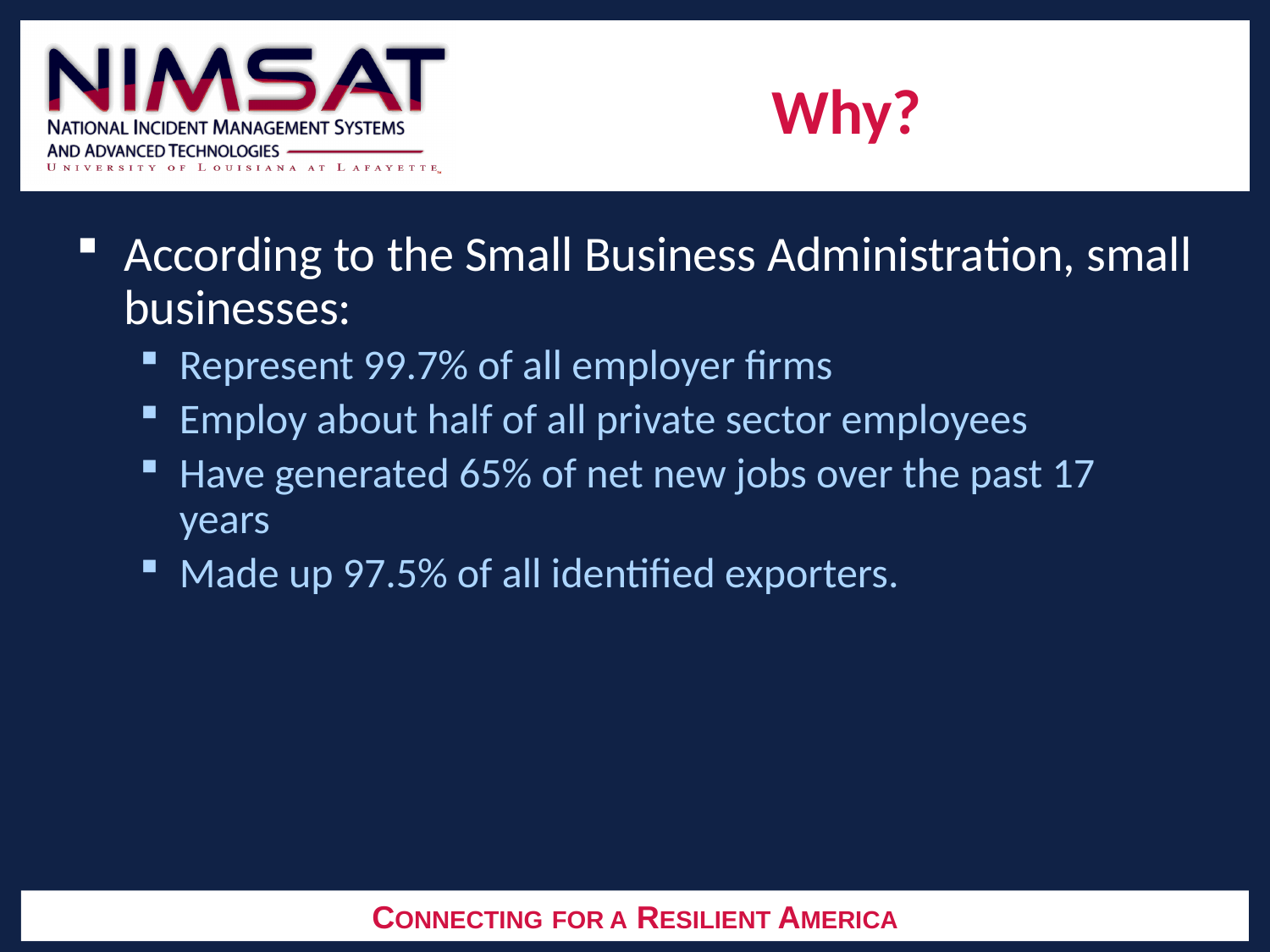

# Why?
According to the Small Business Administration, small businesses:
Represent 99.7% of all employer firms
Employ about half of all private sector employees
Have generated 65% of net new jobs over the past 17 years
Made up 97.5% of all identified exporters.